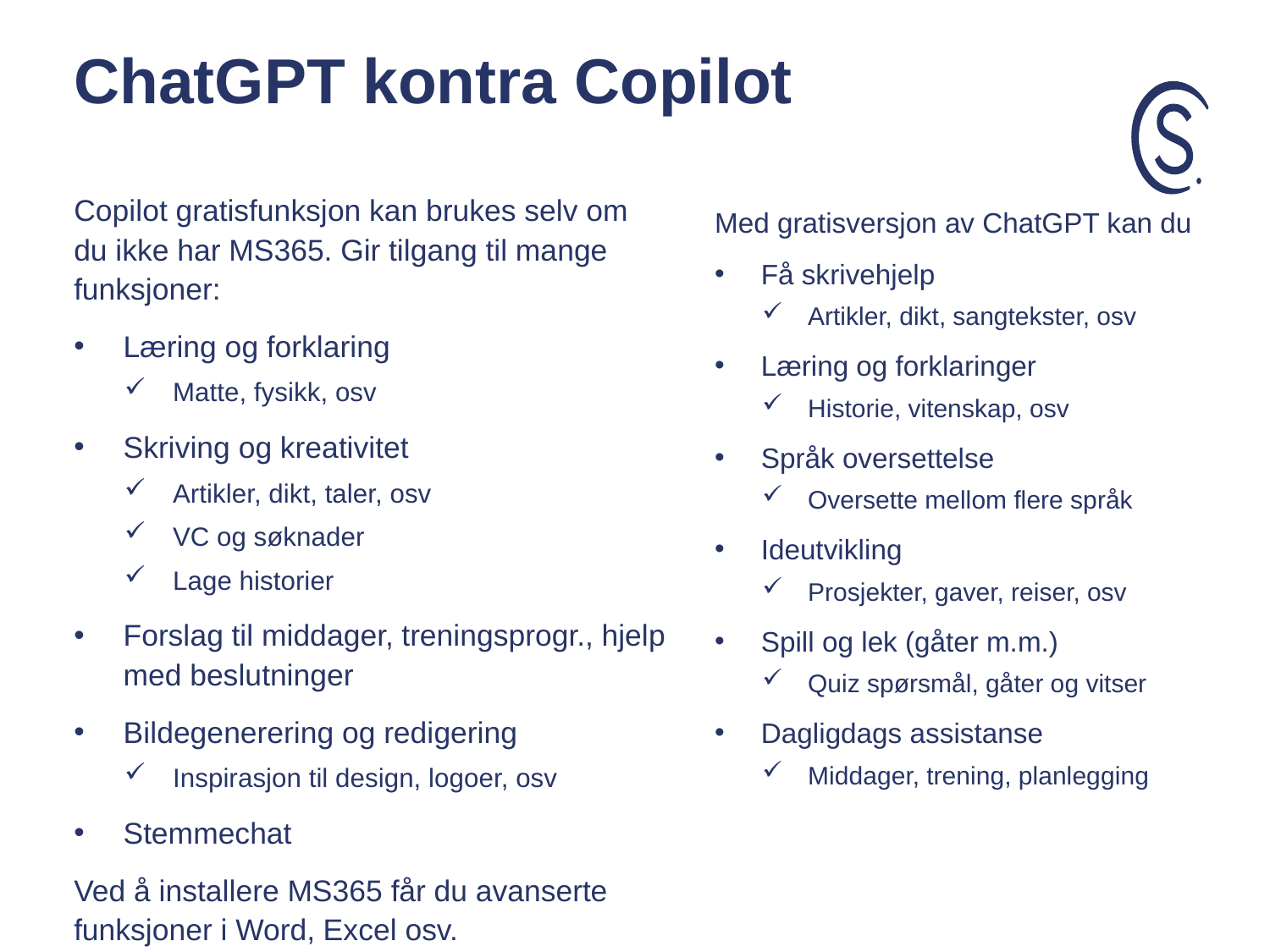

# ChatGPT kontra Copilot
Copilot gratisfunksjon kan brukes selv om du ikke har MS365. Gir tilgang til mange funksjoner:
Læring og forklaring
Matte, fysikk, osv
Skriving og kreativitet
Artikler, dikt, taler, osv
VC og søknader
Lage historier
Forslag til middager, treningsprogr., hjelp med beslutninger
Bildegenerering og redigering
Inspirasjon til design, logoer, osv
Stemmechat
Ved å installere MS365 får du avanserte funksjoner i Word, Excel osv.
Med gratisversjon av ChatGPT kan du
Få skrivehjelp
Artikler, dikt, sangtekster, osv
Læring og forklaringer
Historie, vitenskap, osv
Språk oversettelse
Oversette mellom flere språk
Ideutvikling
Prosjekter, gaver, reiser, osv
Spill og lek (gåter m.m.)
Quiz spørsmål, gåter og vitser
Dagligdags assistanse
Middager, trening, planlegging